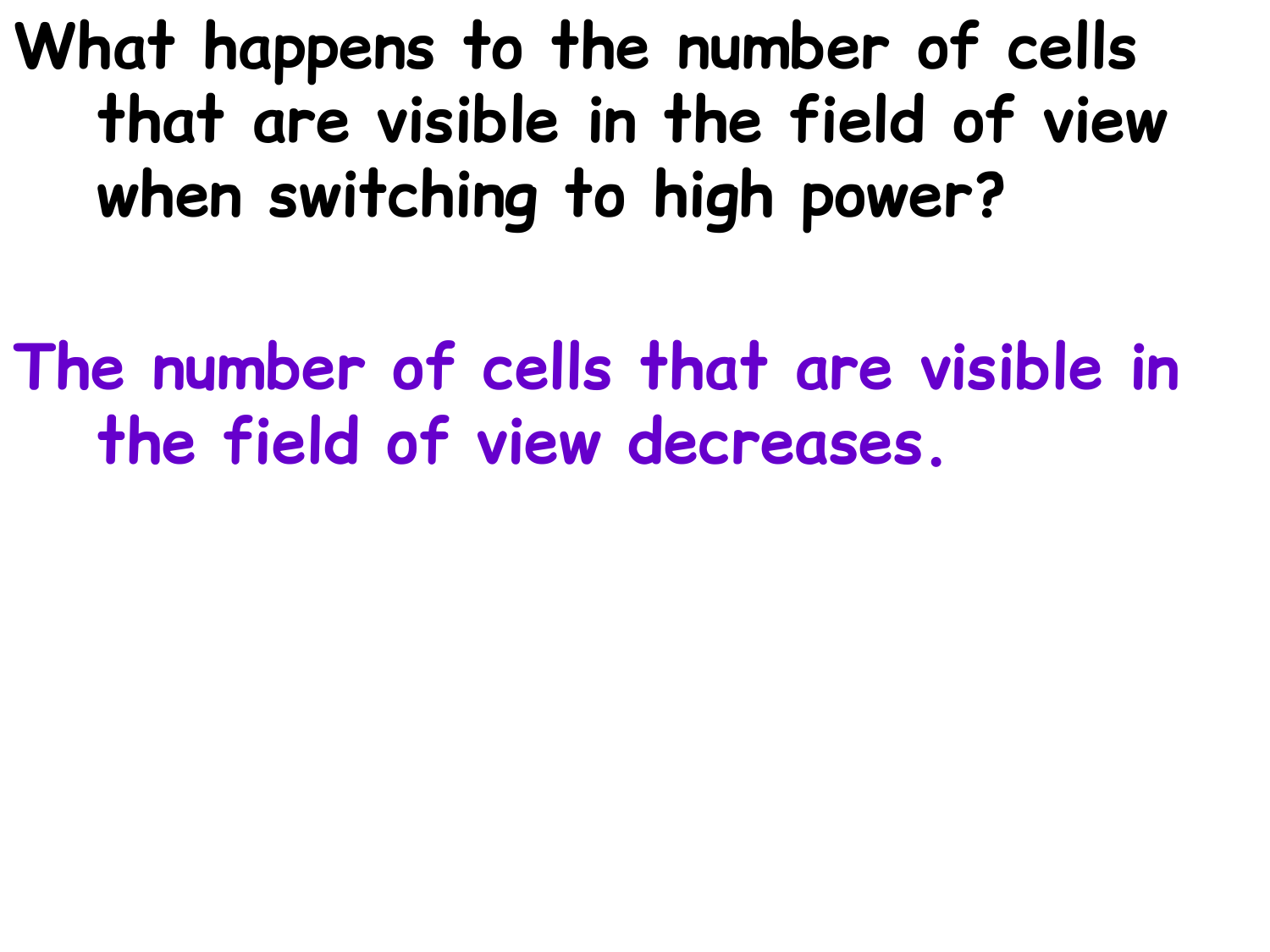

What happens to the number of cells that are visible in the field of view when switching to high power?

The number of cells that are visible in the field of view decreases.